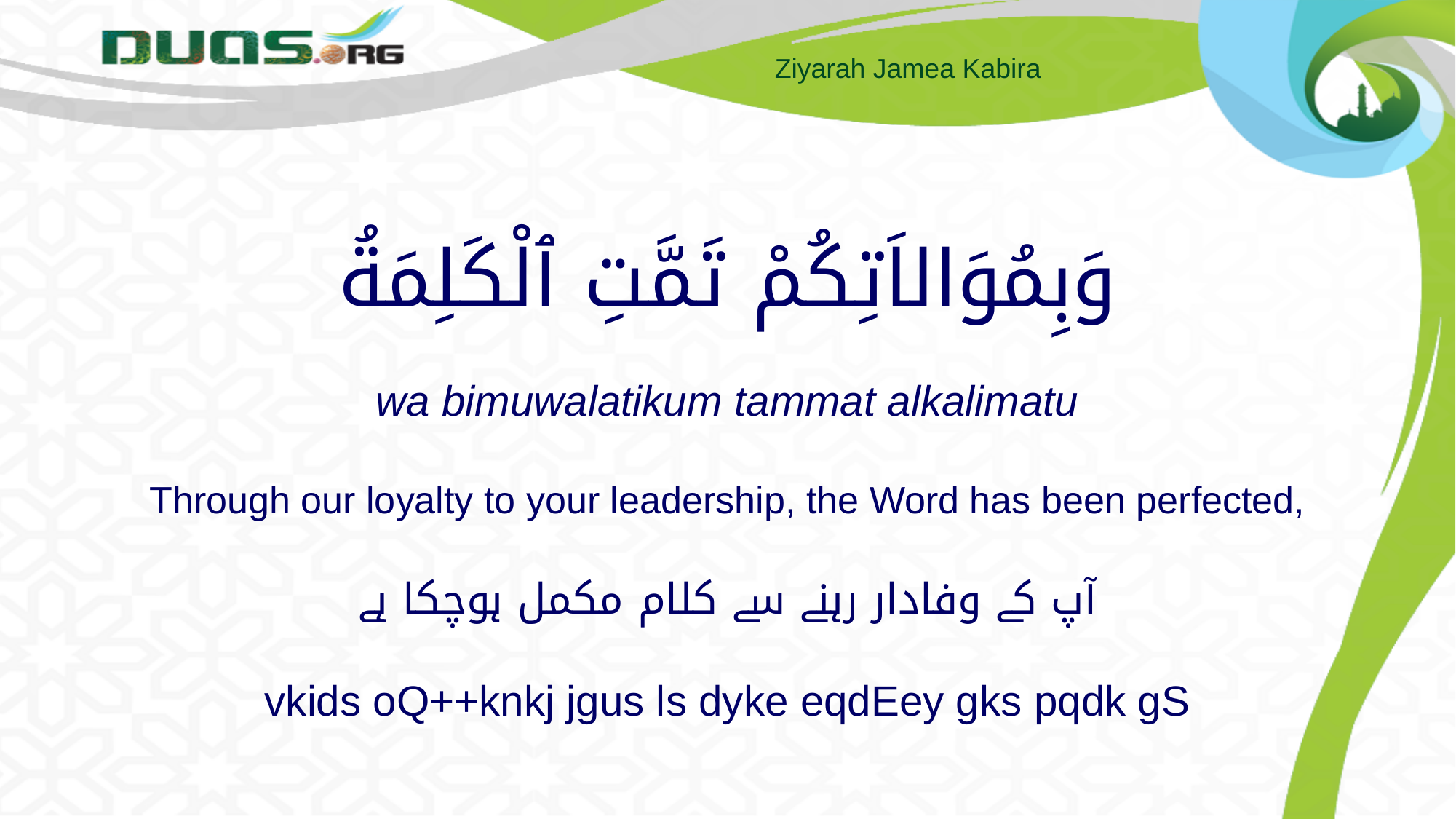

# وَبِمُوَالاَتِكُمْ تَمَّتِ ٱلْكَلِمَةُ wa bimuwalatikum tammat alkalimatu Through our loyalty to your leadership, the Word has been perfected, آپ کے وفادار رہنے سے کلام مکمل ہوچکا ہے vkids oQ++knkj jgus ls dyke eqdEey gks pqdk gS